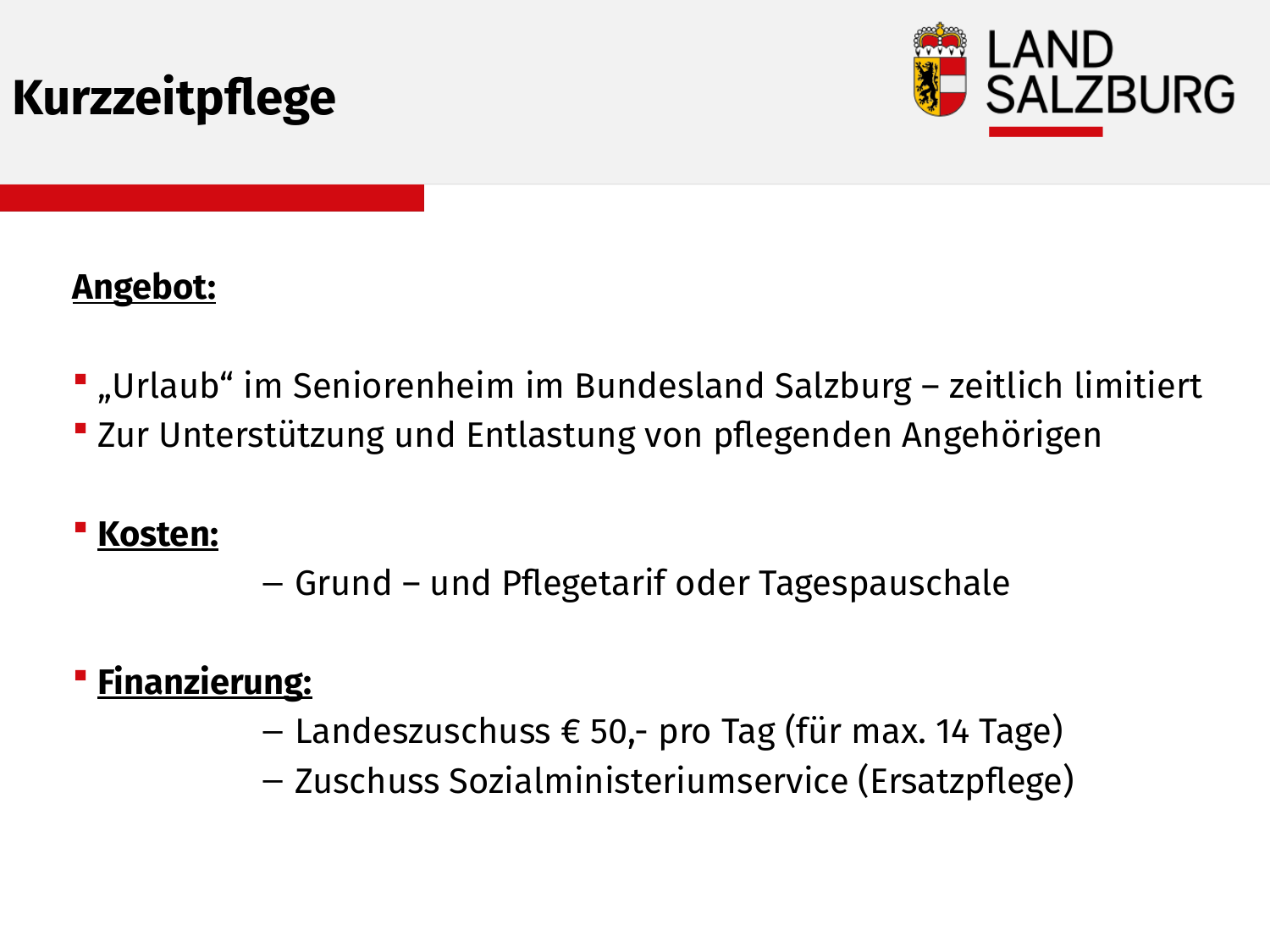

# Kurzzeitpflege

Angebot:

„Urlaub“ im Seniorenheim im Bundesland Salzburg – zeitlich limitiert
Zur Unterstützung und Entlastung von pflegenden Angehörigen

Kosten:
Grund – und Pflegetarif oder Tagespauschale

Finanzierung:
Landeszuschuss € 50,- pro Tag (für max. 14 Tage)
Zuschuss Sozialministeriumservice (Ersatzpflege)